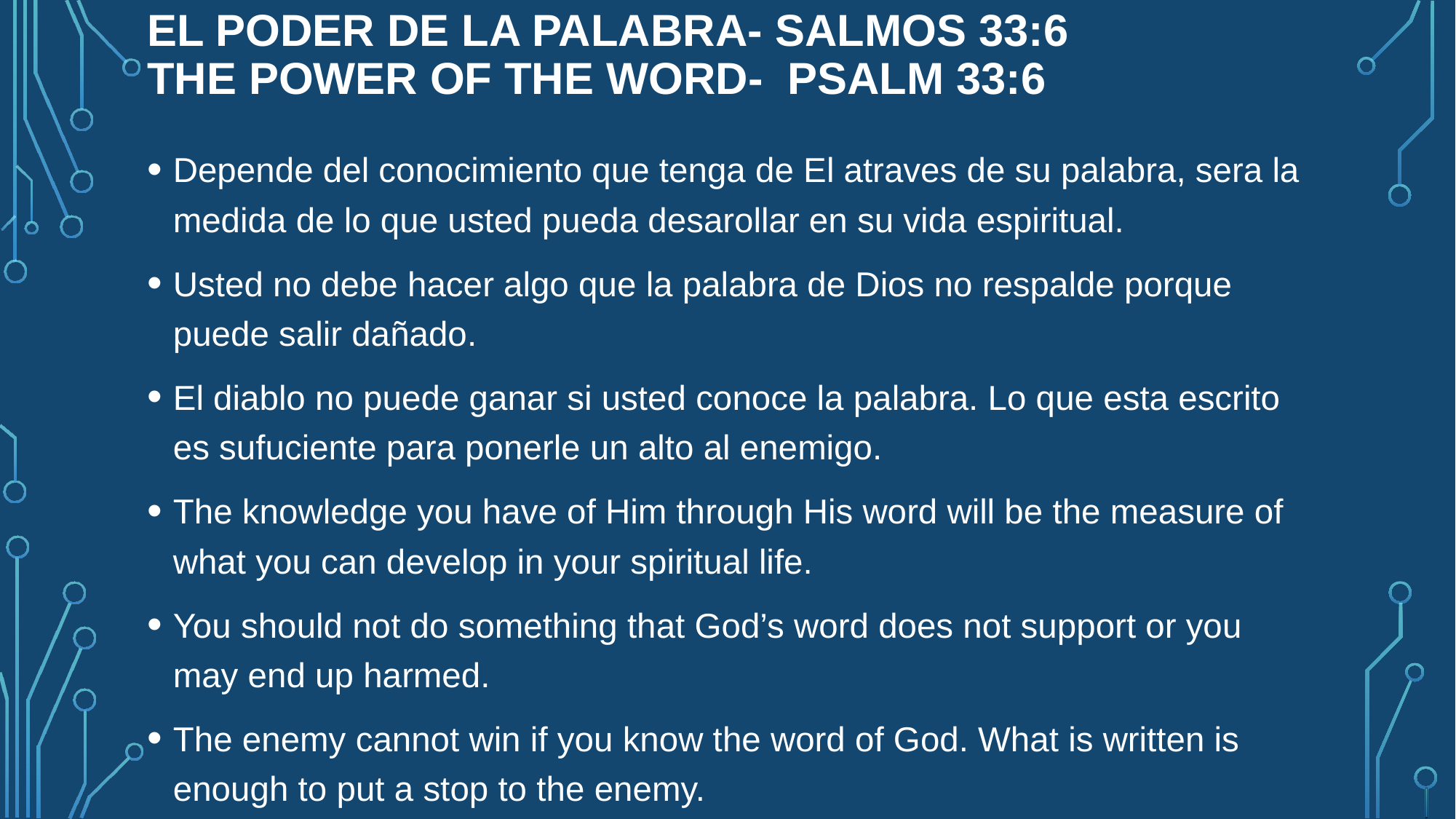

# El poder de la palabra- Salmos 33:6 the power of the word-  Psalm 33:6
Depende del conocimiento que tenga de El atraves de su palabra, sera la medida de lo que usted pueda desarollar en su vida espiritual.
Usted no debe hacer algo que la palabra de Dios no respalde porque puede salir dañado.
El diablo no puede ganar si usted conoce la palabra. Lo que esta escrito es sufuciente para ponerle un alto al enemigo.
The knowledge you have of Him through His word will be the measure of what you can develop in your spiritual life.
You should not do something that God’s word does not support or you may end up harmed.
The enemy cannot win if you know the word of God. What is written is enough to put a stop to the enemy.